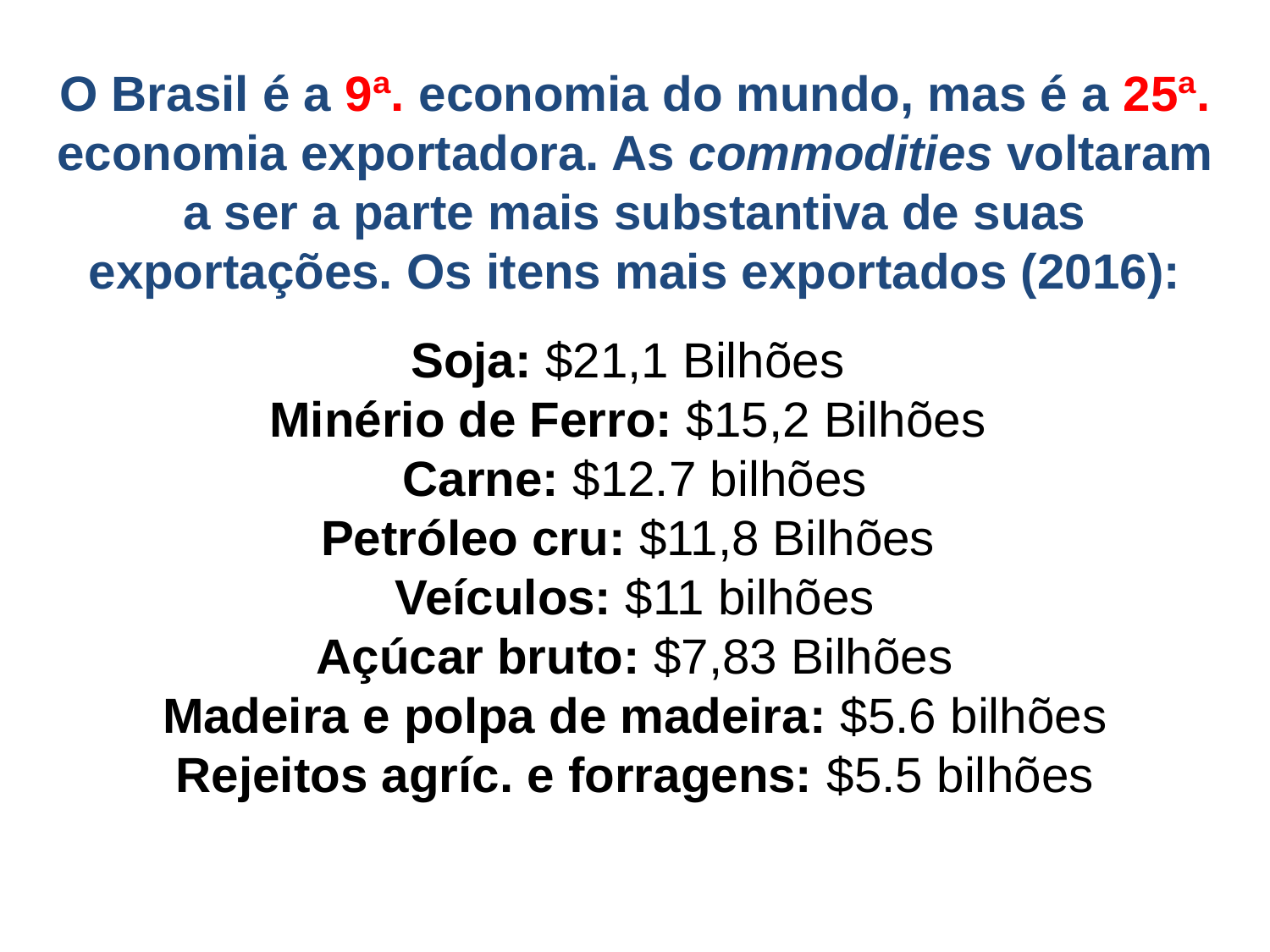

# O Brasil é a 9ª. economia do mundo, mas é a 25ª. economia exportadora. As commodities voltaram a ser a parte mais substantiva de suas exportações. Os itens mais exportados (2016): Soja: $21,1 Bilhões  Minério de Ferro: $15,2 Bilhões  Carne: $12.7 bilhões Petróleo cru: $11,8 Bilhões  Veículos: $11 bilhões Açúcar bruto: $7,83 Bilhões Madeira e polpa de madeira: $5.6 bilhões Rejeitos agríc. e forragens: $5.5 bilhões